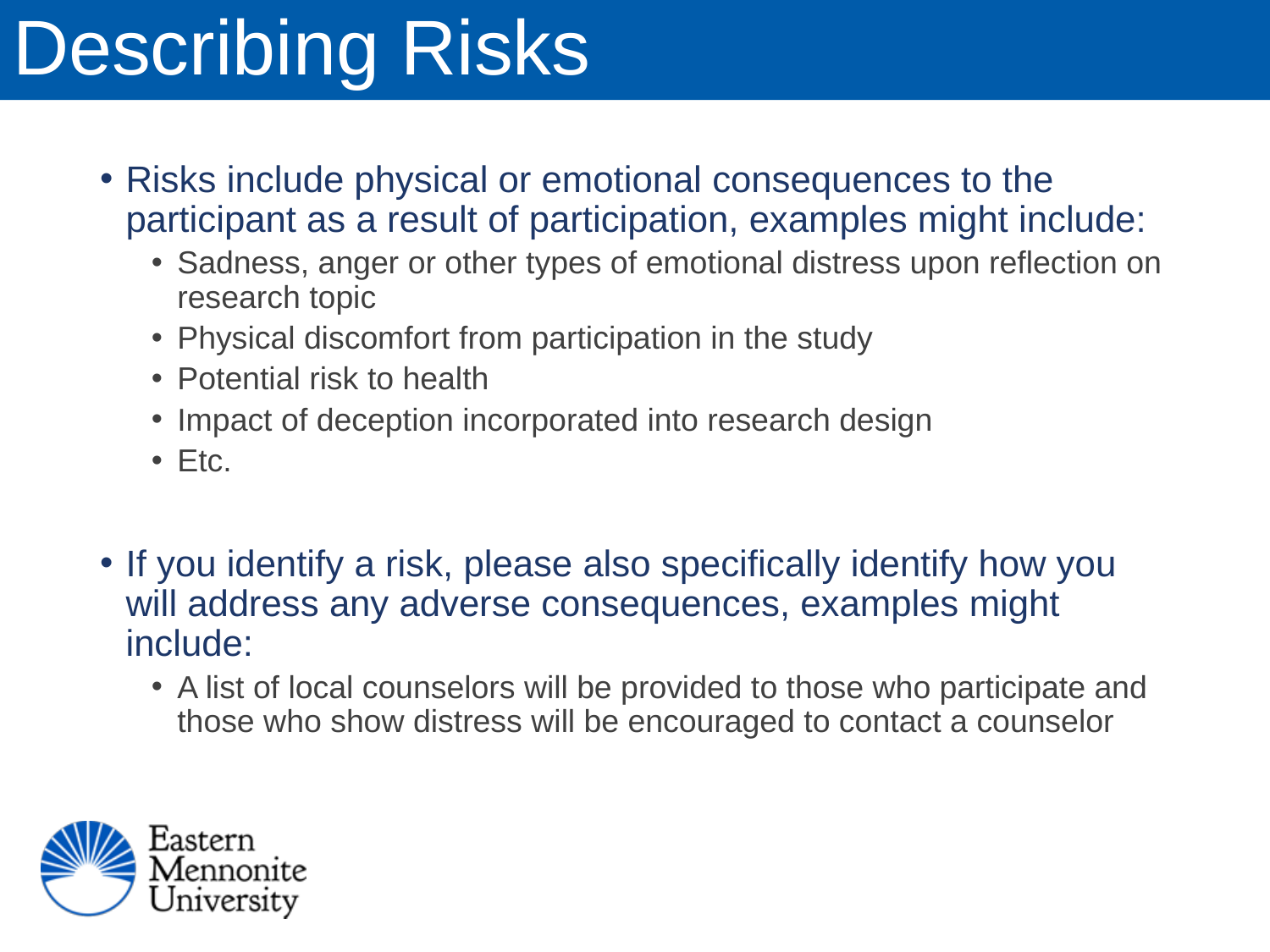

# Describing Risks
Risks include physical or emotional consequences to the participant as a result of participation, examples might include:
Sadness, anger or other types of emotional distress upon reflection on research topic
Physical discomfort from participation in the study
Potential risk to health
Impact of deception incorporated into research design
Etc.

If you identify a risk, please also specifically identify how you will address any adverse consequences, examples might include:
A list of local counselors will be provided to those who participate and those who show distress will be encouraged to contact a counselor